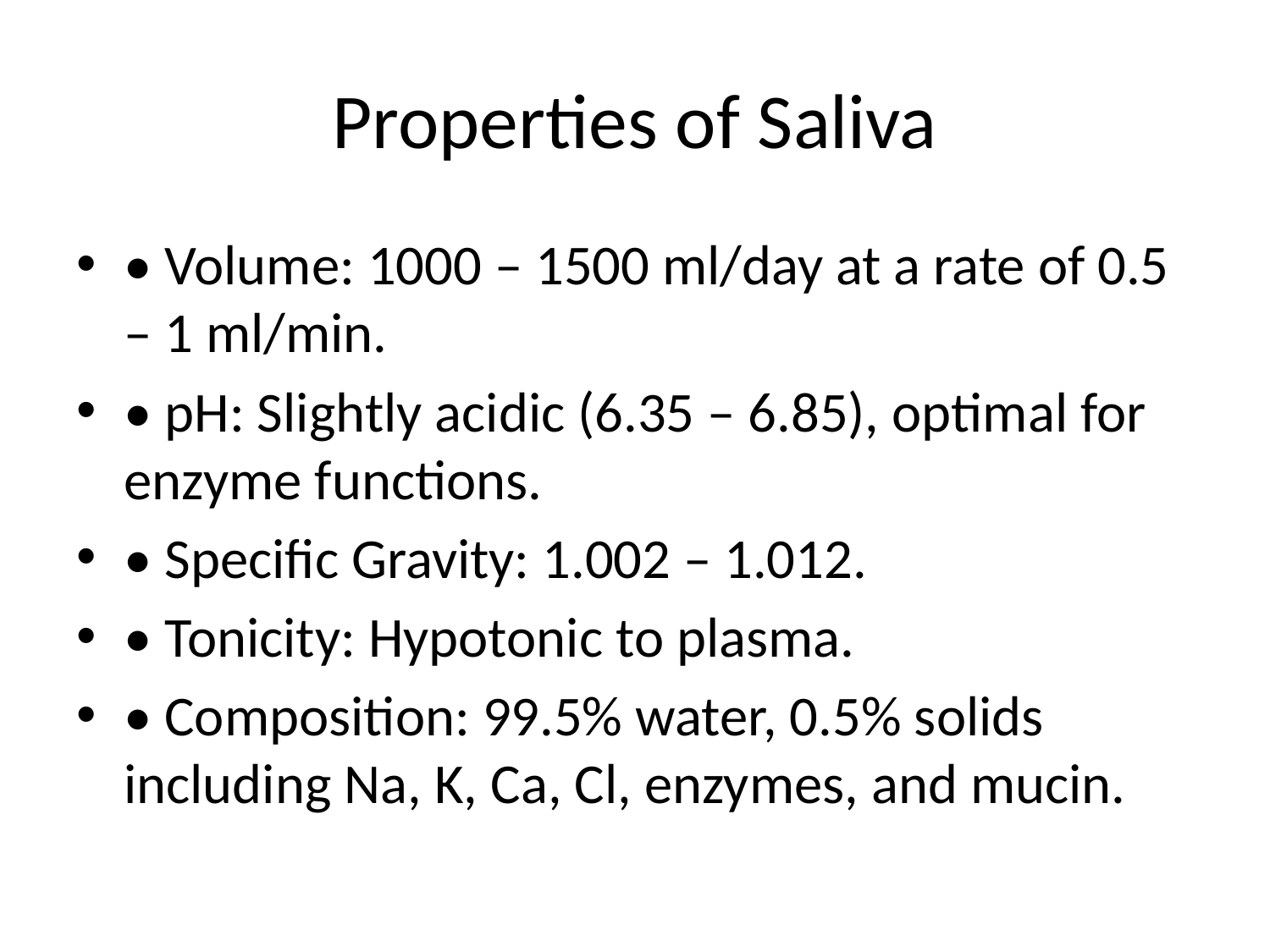

# Properties of Saliva
• Volume: 1000 – 1500 ml/day at a rate of 0.5 – 1 ml/min.
• pH: Slightly acidic (6.35 – 6.85), optimal for enzyme functions.
• Specific Gravity: 1.002 – 1.012.
• Tonicity: Hypotonic to plasma.
• Composition: 99.5% water, 0.5% solids including Na, K, Ca, Cl, enzymes, and mucin.